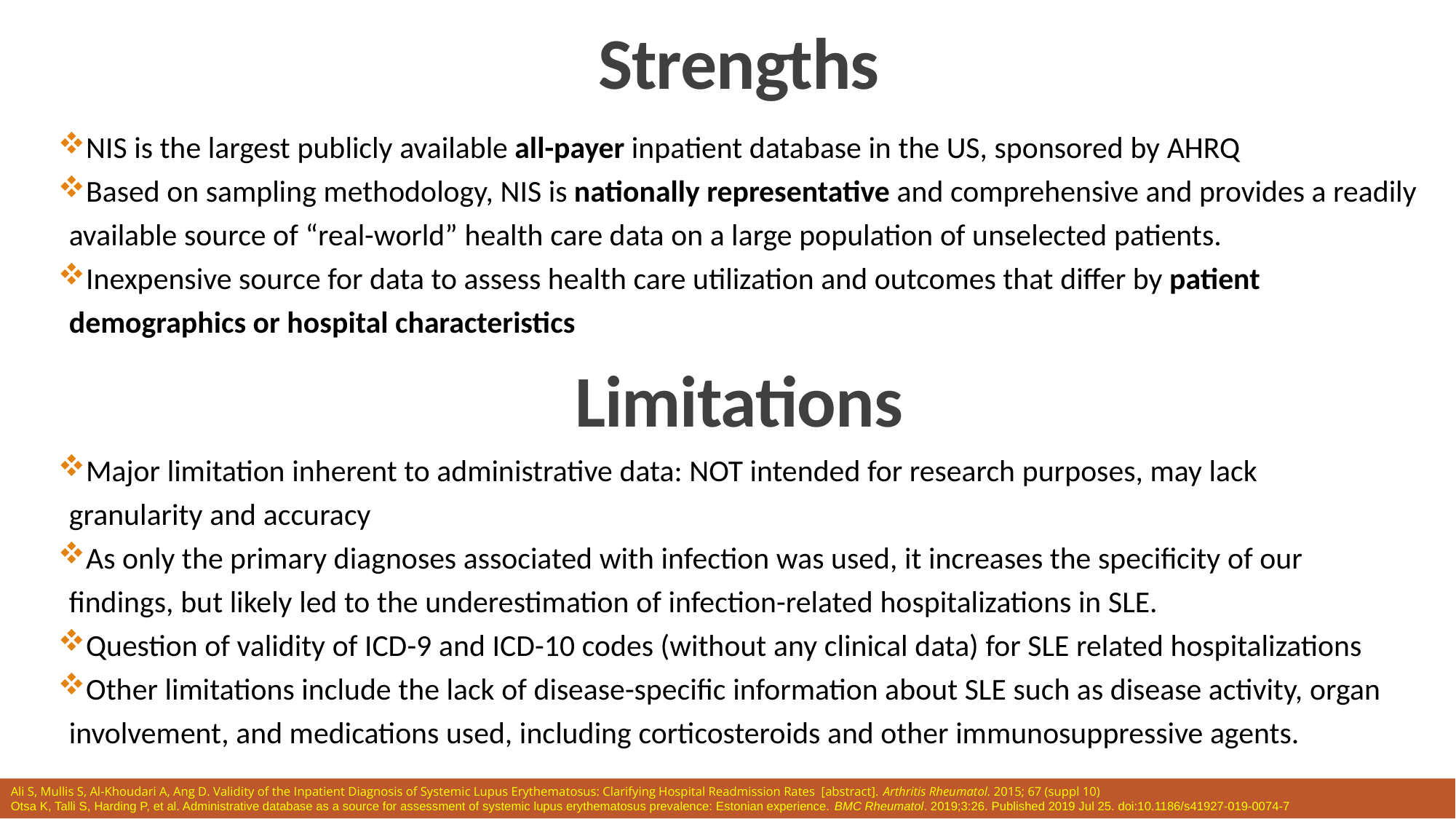

# Strengths
NIS is the largest publicly available all-payer inpatient database in the US, sponsored by AHRQ
Based on sampling methodology, NIS is nationally representative and comprehensive and provides a readily available source of “real-world” health care data on a large population of unselected patients.
Inexpensive source for data to assess health care utilization and outcomes that differ by patient demographics or hospital characteristics

Limitations
Major limitation inherent to administrative data: NOT intended for research purposes, may lack granularity and accuracy
As only the primary diagnoses associated with infection was used, it increases the specificity of our findings, but likely led to the underestimation of infection-related hospitalizations in SLE.
Question of validity of ICD-9 and ICD-10 codes (without any clinical data) for SLE related hospitalizations
Other limitations include the lack of disease-specific information about SLE such as disease activity, organ involvement, and medications used, including corticosteroids and other immunosuppressive agents.
Ali S, Mullis S, Al-Khoudari A, Ang D. Validity of the Inpatient Diagnosis of Systemic Lupus Erythematosus: Clarifying Hospital Readmission Rates  [abstract]. Arthritis Rheumatol. 2015; 67 (suppl 10)
Otsa K, Talli S, Harding P, et al. Administrative database as a source for assessment of systemic lupus erythematosus prevalence: Estonian experience. BMC Rheumatol. 2019;3:26. Published 2019 Jul 25. doi:10.1186/s41927-019-0074-7